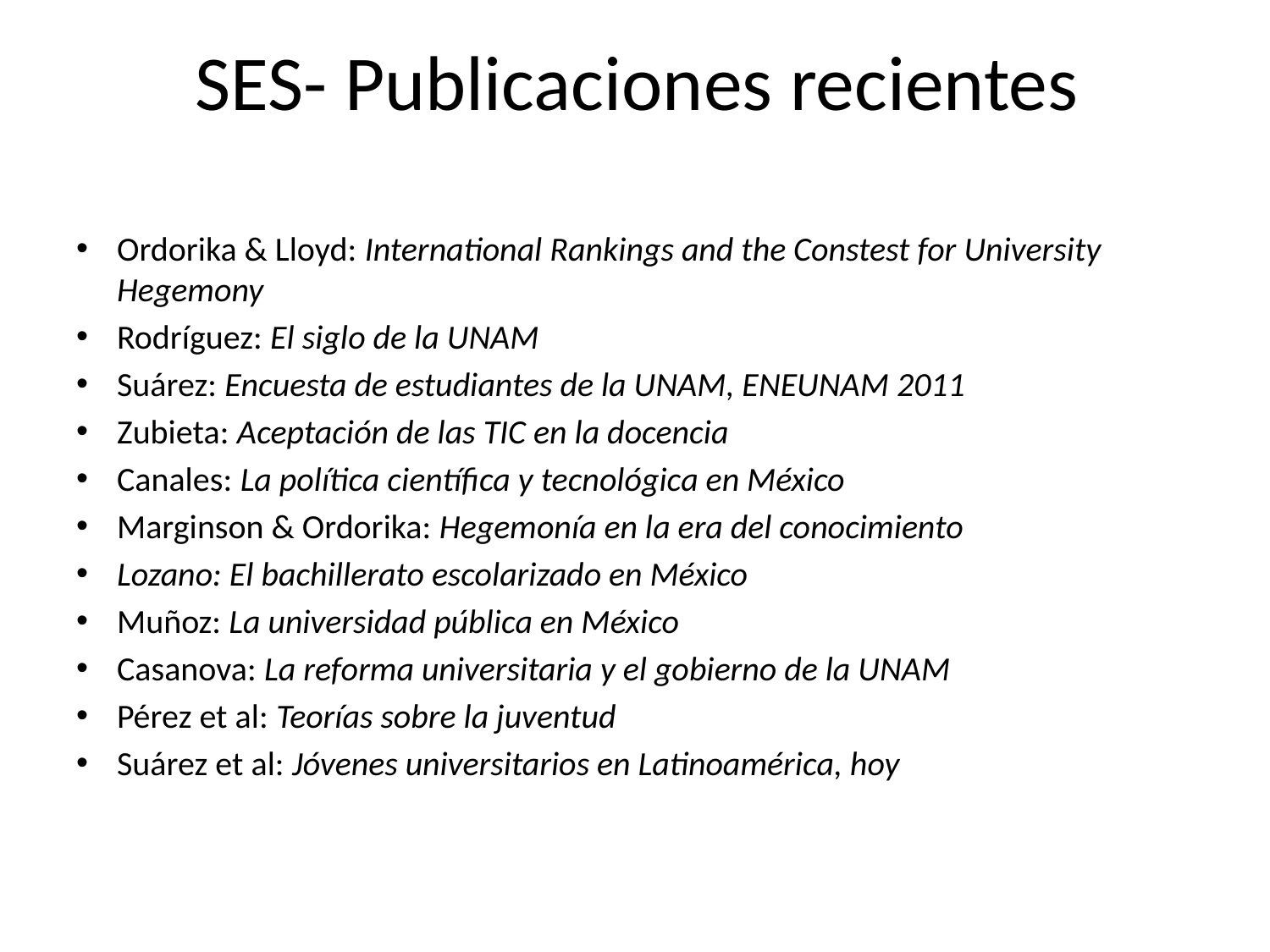

# SES- Publicaciones recientes

Ordorika & Lloyd: International Rankings and the Constest for University Hegemony
Rodríguez: El siglo de la UNAM
Suárez: Encuesta de estudiantes de la UNAM, ENEUNAM 2011
Zubieta: Aceptación de las TIC en la docencia
Canales: La política científica y tecnológica en México
Marginson & Ordorika: Hegemonía en la era del conocimiento
Lozano: El bachillerato escolarizado en México
Muñoz: La universidad pública en México
Casanova: La reforma universitaria y el gobierno de la UNAM
Pérez et al: Teorías sobre la juventud
Suárez et al: Jóvenes universitarios en Latinoamérica, hoy